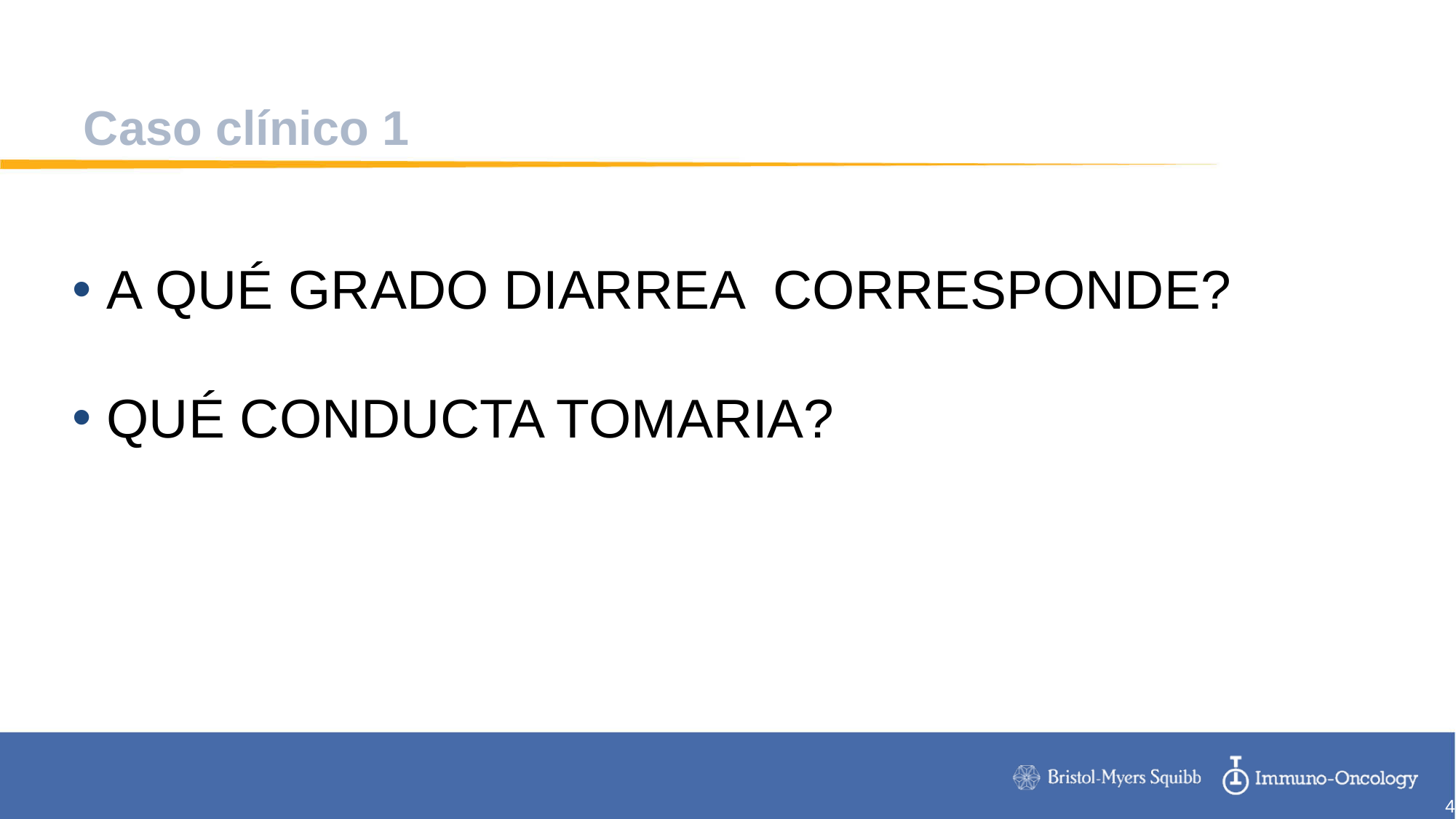

# Caso clínico 1

A QUÉ GRADO DIARREA  CORRESPONDE?

QUÉ CONDUCTA TOMARIA?
4